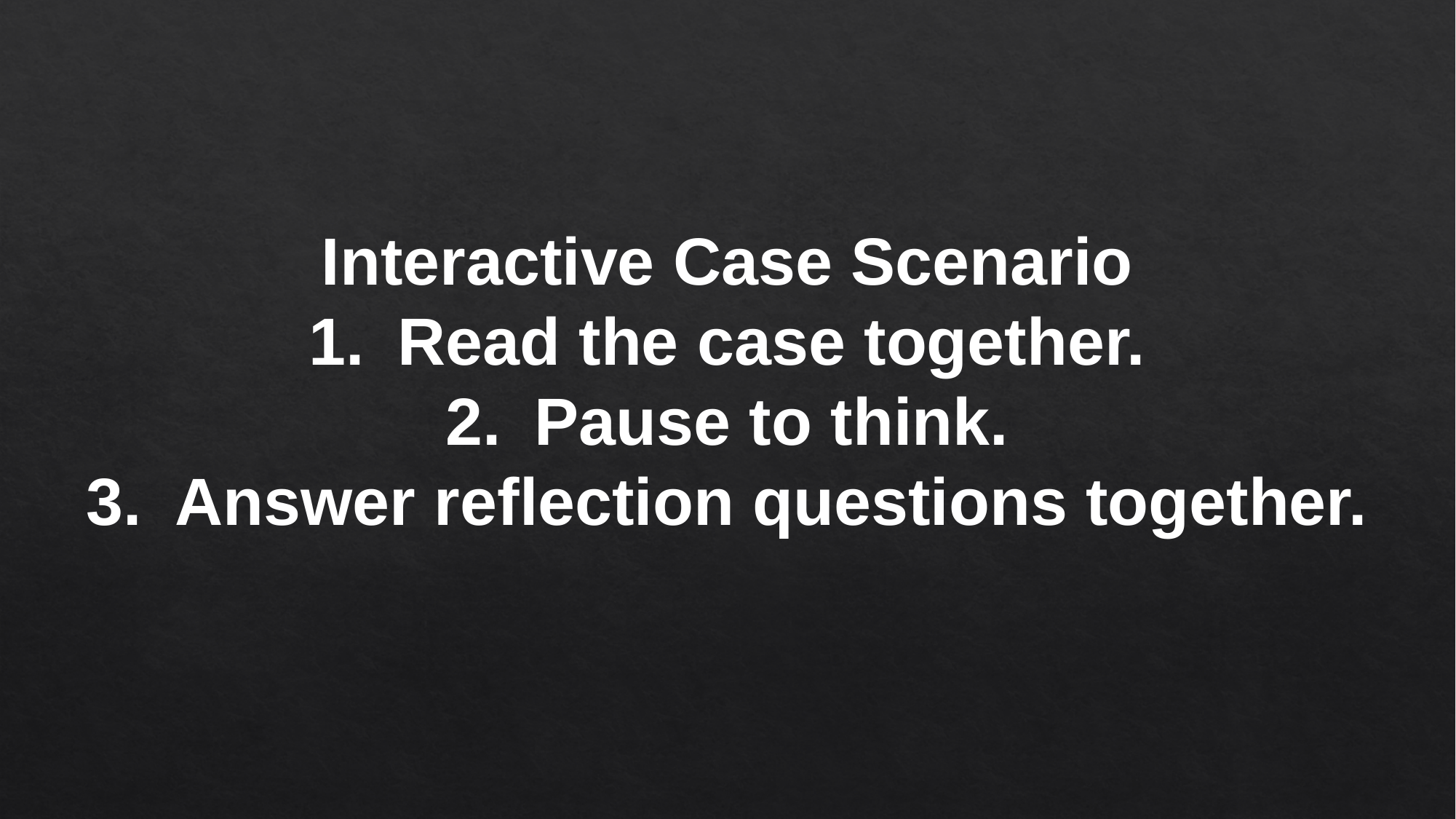

Interactive Case Scenario
Read the case together.
Pause to think.
Answer reflection questions together.